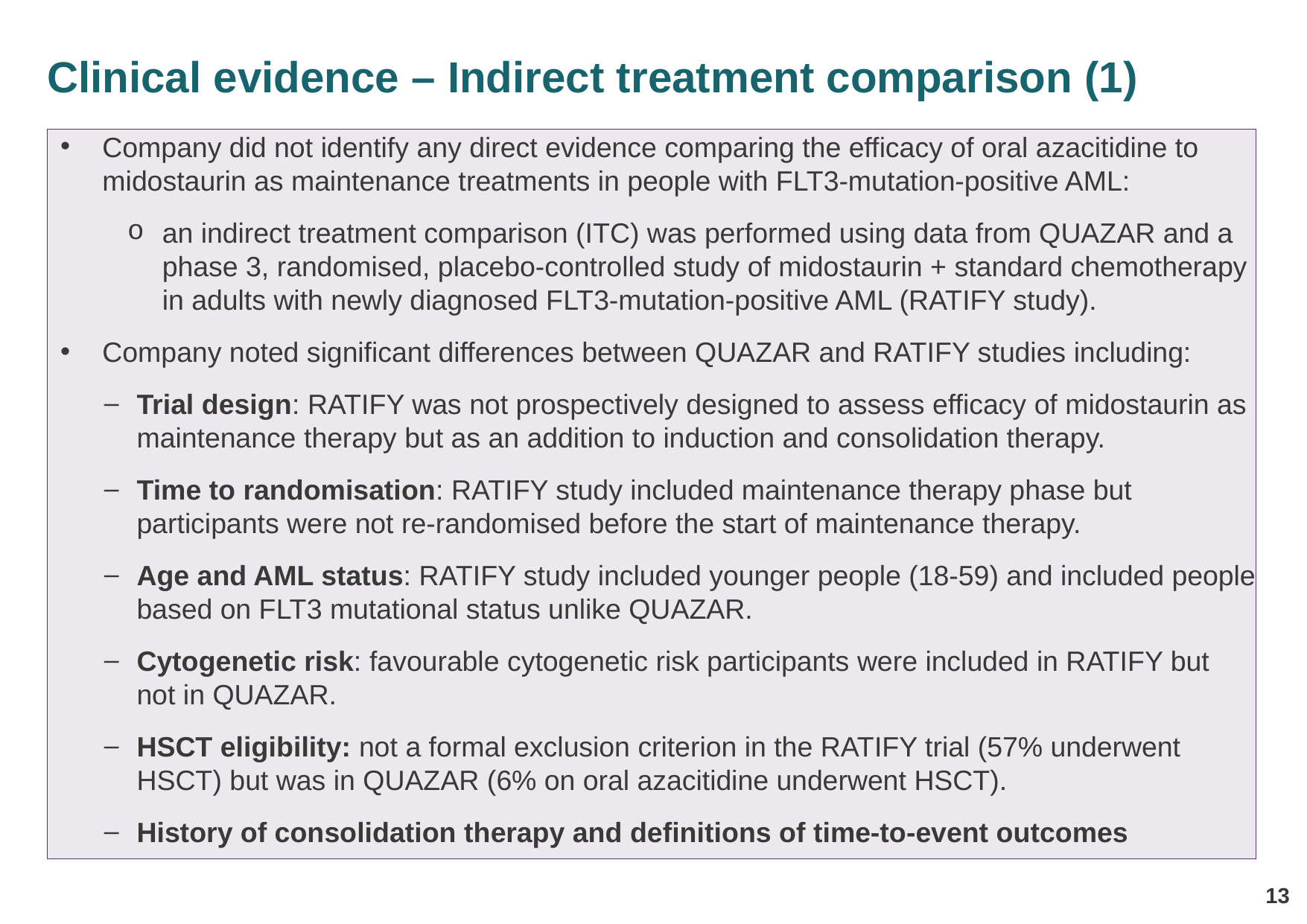

Clinical evidence – Indirect treatment comparison (1)
Company did not identify any direct evidence comparing the efficacy of oral azacitidine to midostaurin as maintenance treatments in people with FLT3-mutation-positive AML:
an indirect treatment comparison (ITC) was performed using data from QUAZAR and a phase 3, randomised, placebo-controlled study of midostaurin + standard chemotherapy in adults with newly diagnosed FLT3-mutation-positive AML (RATIFY study).
Company noted significant differences between QUAZAR and RATIFY studies including:
Trial design: RATIFY was not prospectively designed to assess efficacy of midostaurin as maintenance therapy but as an addition to induction and consolidation therapy.
Time to randomisation: RATIFY study included maintenance therapy phase but participants were not re-randomised before the start of maintenance therapy.
Age and AML status: RATIFY study included younger people (18-59) and included people based on FLT3 mutational status unlike QUAZAR.
Cytogenetic risk: favourable cytogenetic risk participants were included in RATIFY but not in QUAZAR.
HSCT eligibility: not a formal exclusion criterion in the RATIFY trial (57% underwent HSCT) but was in QUAZAR (6% on oral azacitidine underwent HSCT).
History of consolidation therapy and definitions of time-to-event outcomes

13